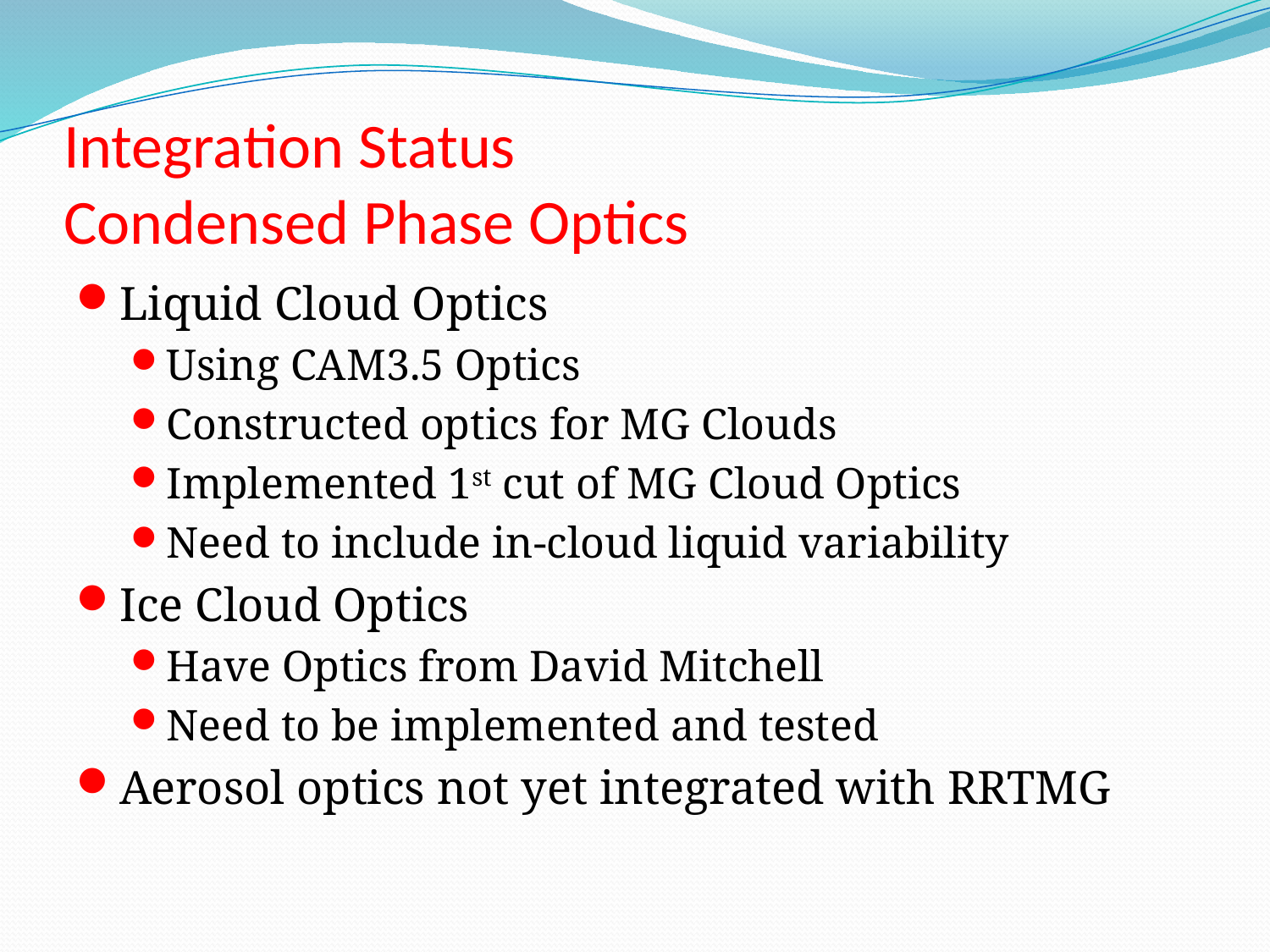

# Integration Status Condensed Phase Optics
Liquid Cloud Optics
Using CAM3.5 Optics
Constructed optics for MG Clouds
Implemented 1st cut of MG Cloud Optics
Need to include in-cloud liquid variability
Ice Cloud Optics
Have Optics from David Mitchell
Need to be implemented and tested
Aerosol optics not yet integrated with RRTMG